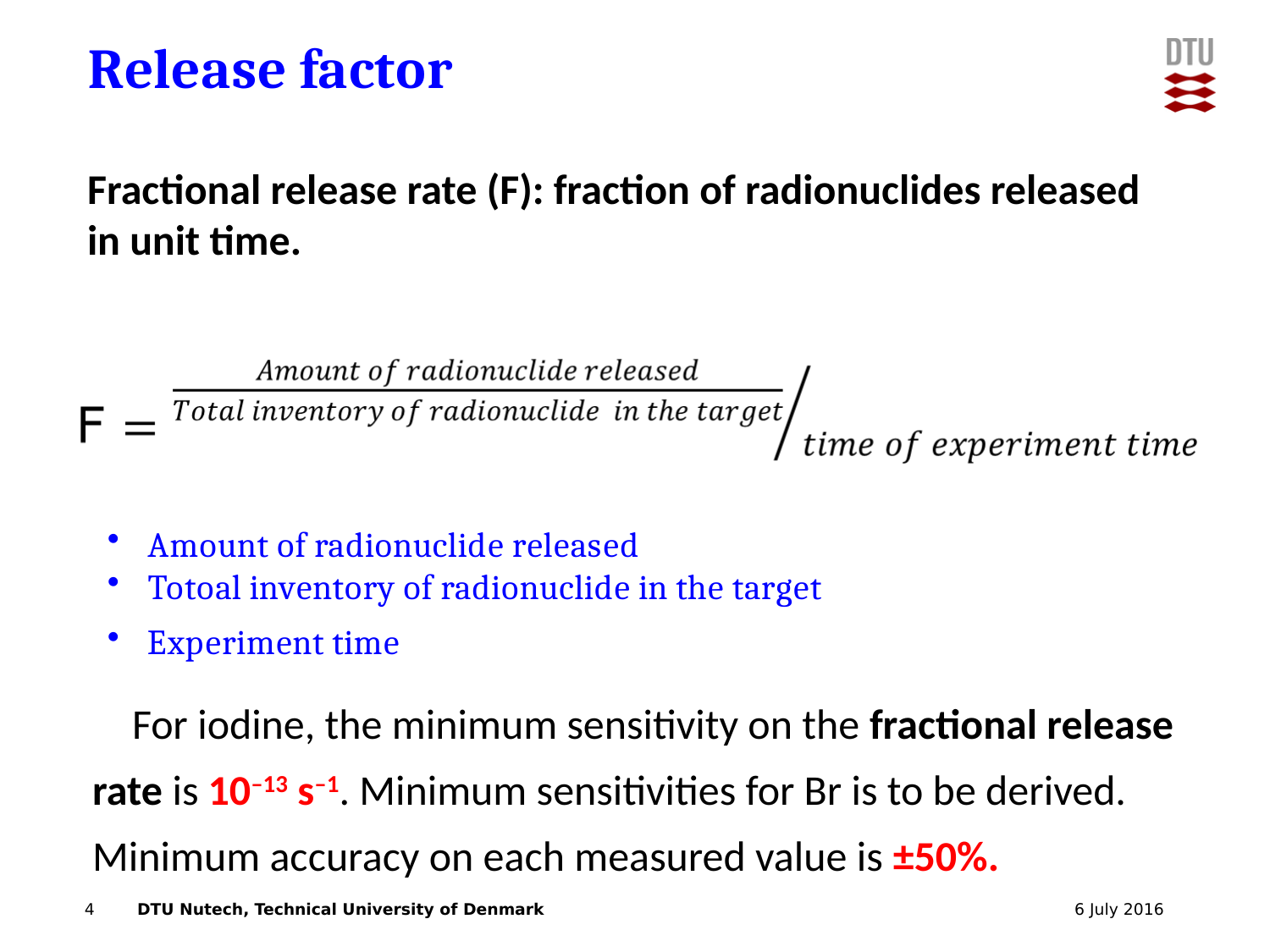

Release factor
Fractional release rate (F): fraction of radionuclides released in unit time.

Amount of radionuclide released
Totoal inventory of radionuclide in the target
Experiment time
For iodine, the minimum sensitivity on the fractional release rate is 10–13 s–1. Minimum sensitivities for Br is to be derived. Minimum accuracy on each measured value is ±50%.
4
6 July 2016